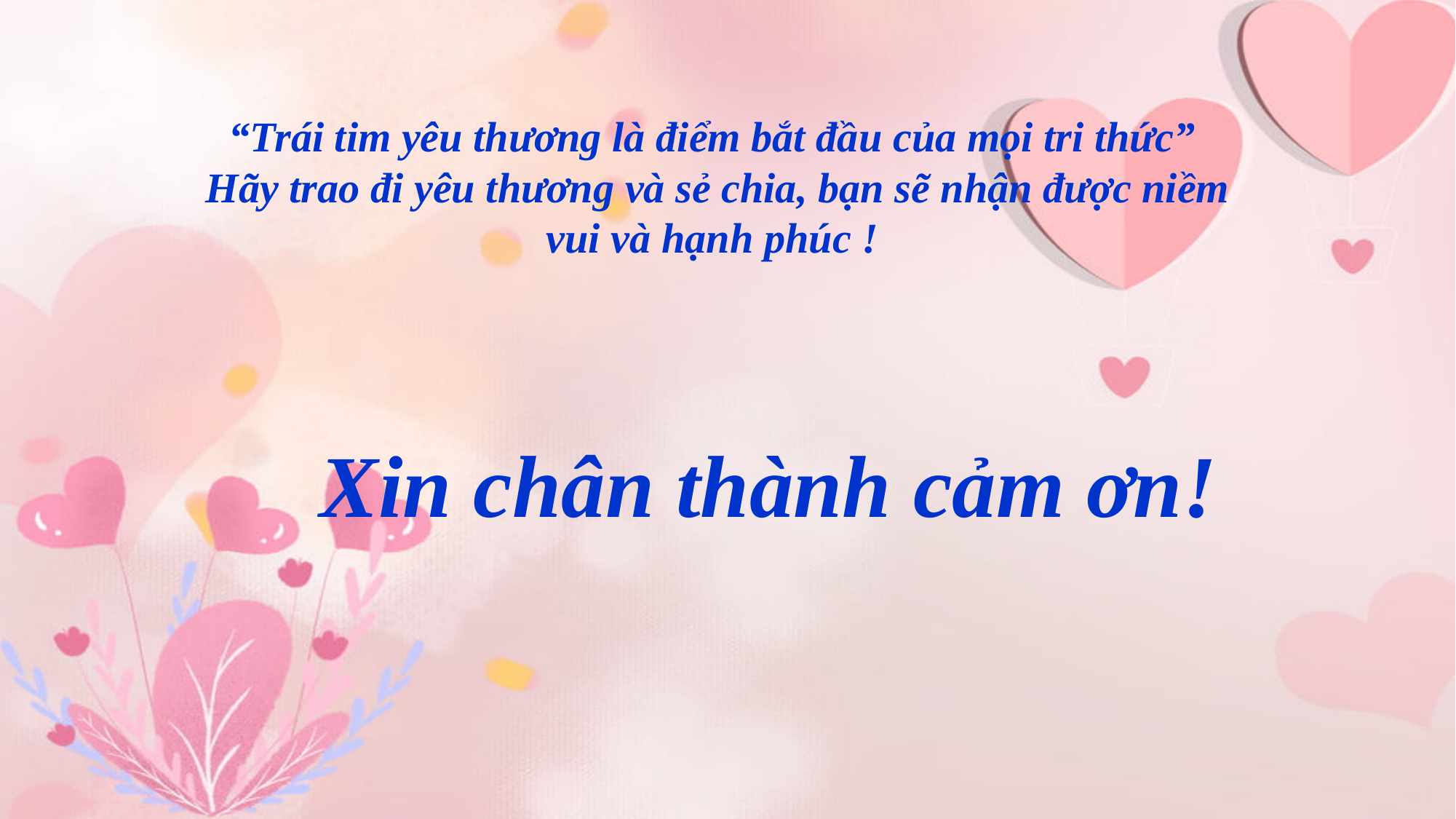

“Trái tim yêu thương là điểm bắt đầu của mọi tri thức”
Hãy trao đi yêu thương và sẻ chia, bạn sẽ nhận được niềm vui và hạnh phúc !
Xin chân thành cảm ơn!